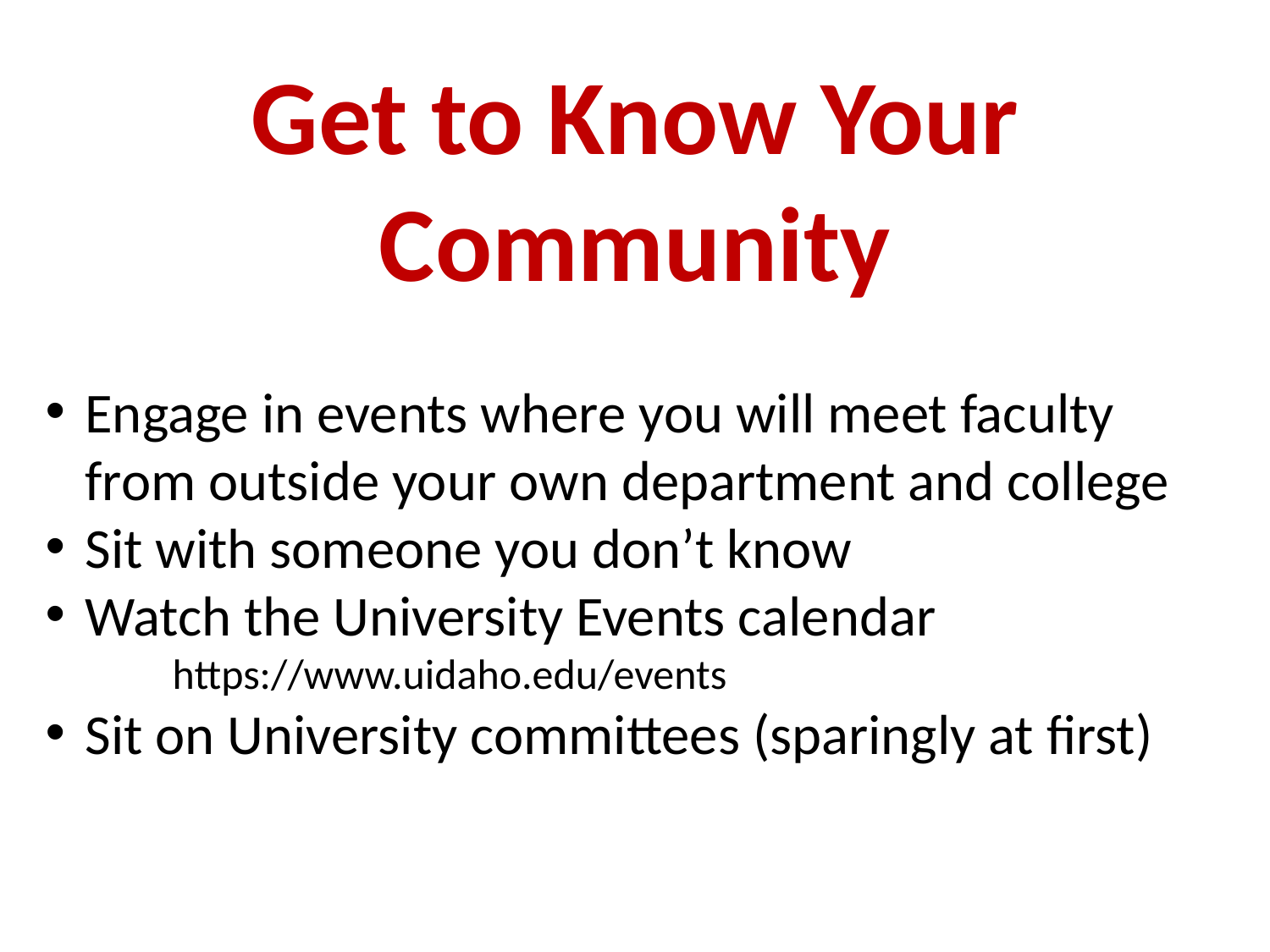

Get to Know Your Community
Engage in events where you will meet faculty from outside your own department and college
Sit with someone you don’t know
Watch the University Events calendar
	https://www.uidaho.edu/events
Sit on University committees (sparingly at first)